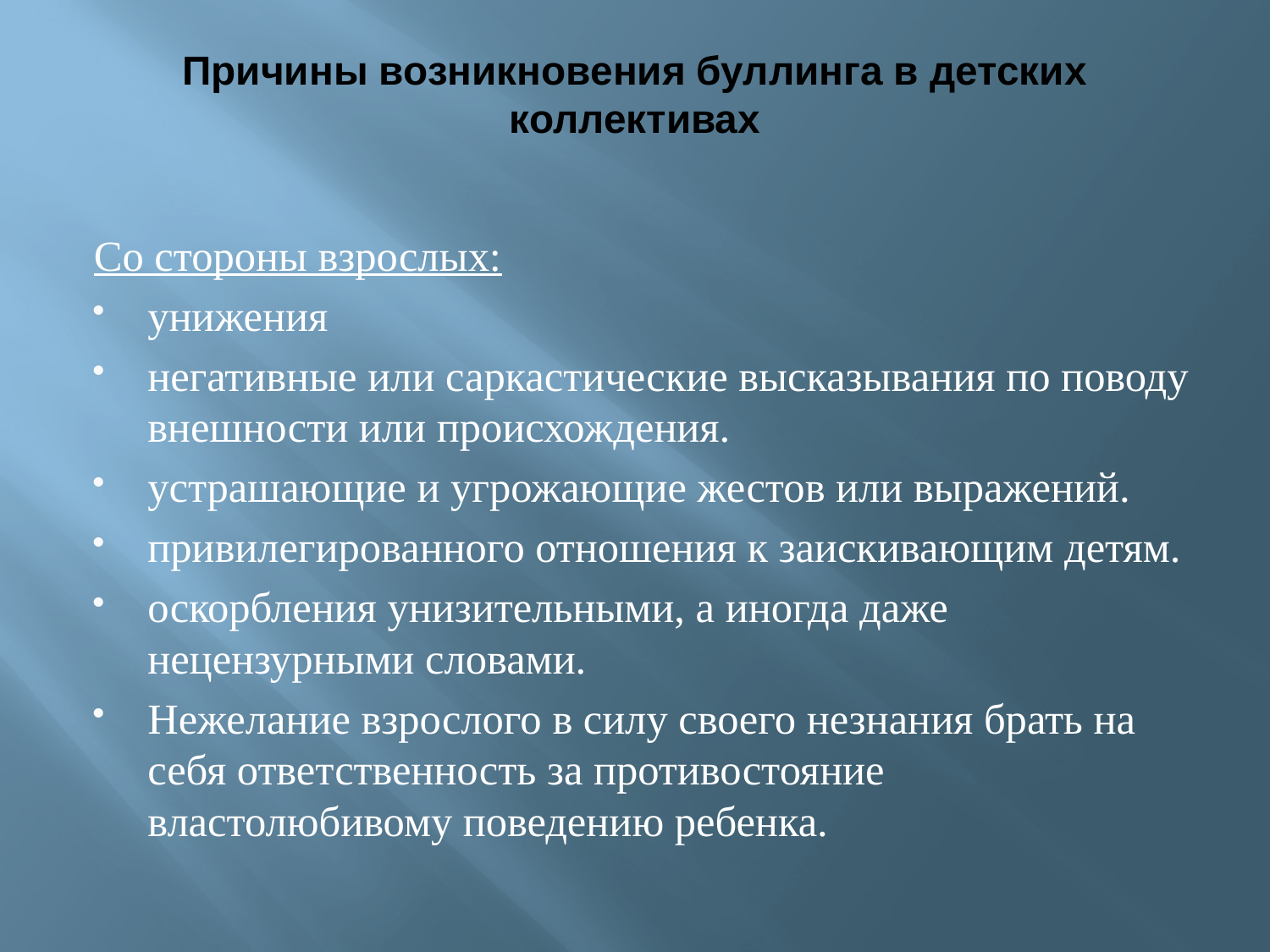

# Причины возникновения буллинга в детских коллективах
Со стороны взрослых:
унижения
негативные или саркастические высказывания по поводу внешности или происхождения.
устрашающие и угрожающие жестов или выражений.
привилегированного отношения к заискивающим детям.
оскорбления унизительными, а иногда даже нецензурными словами.
Нежелание взрослого в силу своего незнания брать на себя ответственность за противостояние властолюбивому поведению ребенка.